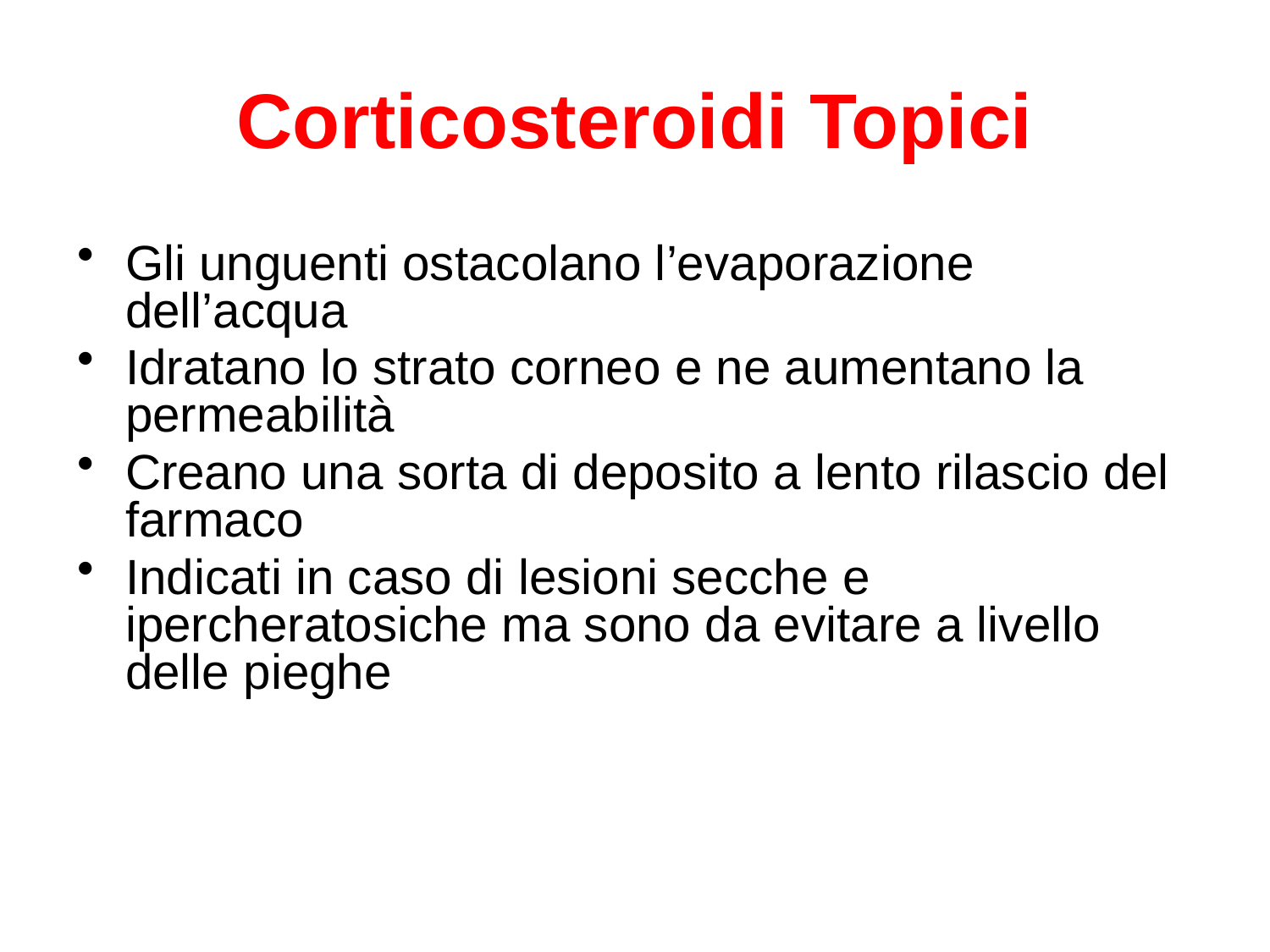

# Corticosteroidi Topici
Gli unguenti ostacolano l’evaporazione dell’acqua
Idratano lo strato corneo e ne aumentano la permeabilità
Creano una sorta di deposito a lento rilascio del farmaco
Indicati in caso di lesioni secche e ipercheratosiche ma sono da evitare a livello delle pieghe